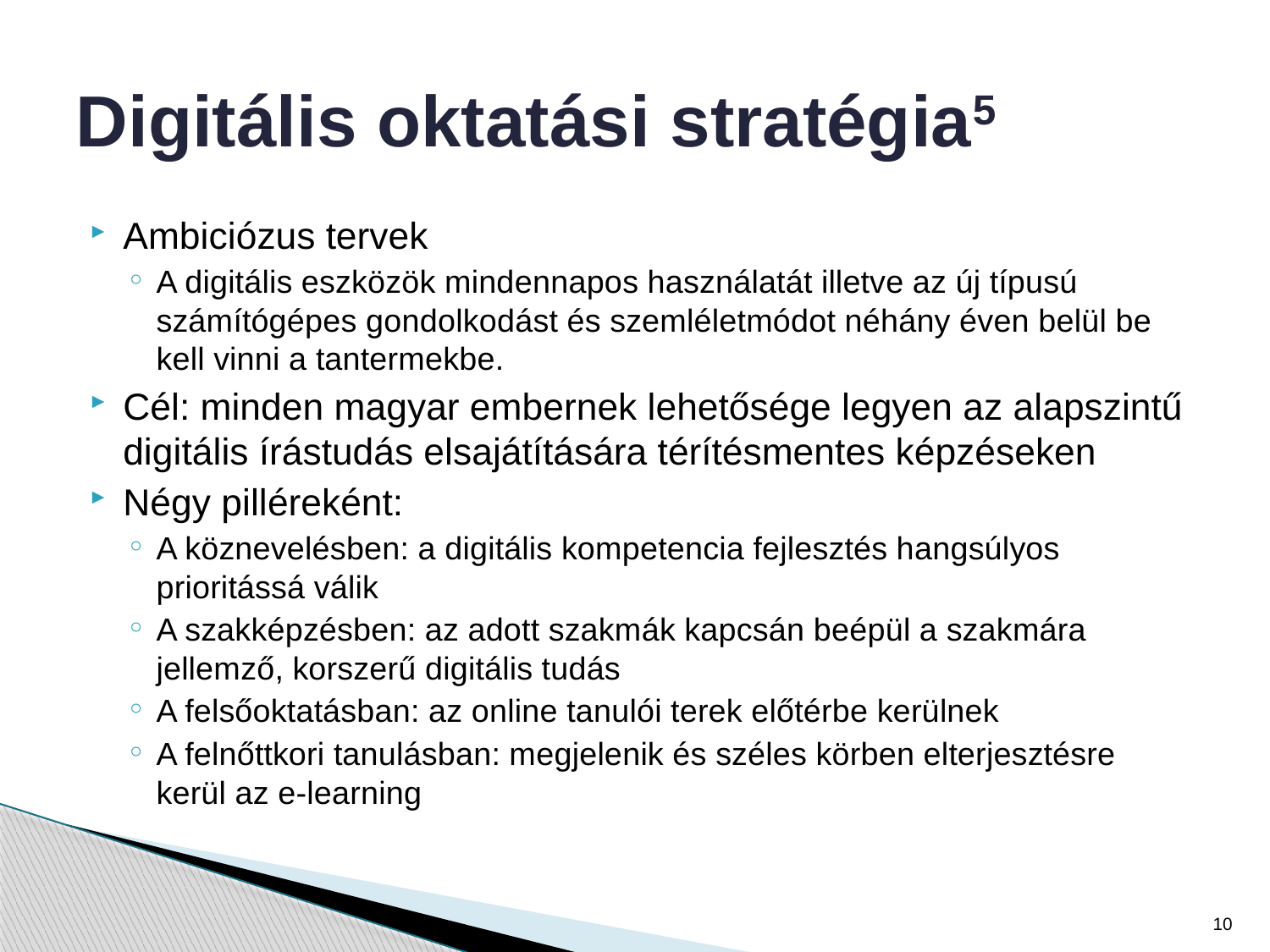

# Digitális oktatási stratégia5
Ambiciózus tervek
A digitális eszközök mindennapos használatát illetve az új típusú számítógépes gondolkodást és szemléletmódot néhány éven belül be kell vinni a tantermekbe.
Cél: minden magyar embernek lehetősége legyen az alapszintű digitális írástudás elsajátítására térítésmentes képzéseken
Négy pilléreként:
A köznevelésben: a digitális kompetencia fejlesztés hangsúlyos prioritássá válik
A szakképzésben: az adott szakmák kapcsán beépül a szakmára jellemző, korszerű digitális tudás
A felsőoktatásban: az online tanulói terek előtérbe kerülnek
A felnőttkori tanulásban: megjelenik és széles körben elterjesztésre kerül az e-learning

10